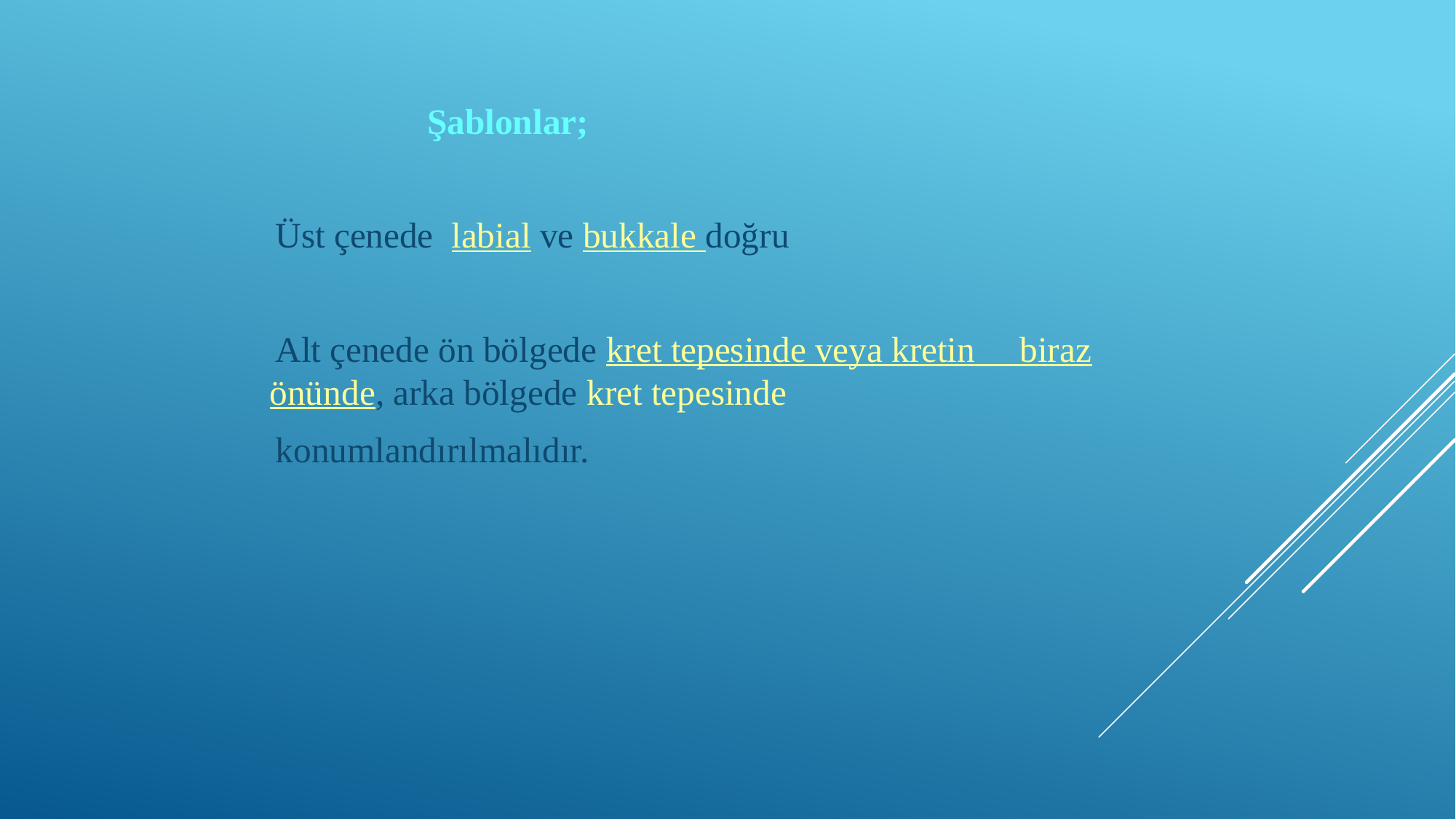

Şablonlar;

    Üst çenede  labial ve bukkale doğru

    Alt çenede ön bölgede kret tepesinde veya kretin     biraz önünde, arka bölgede kret tepesinde
    konumlandırılmalıdır.